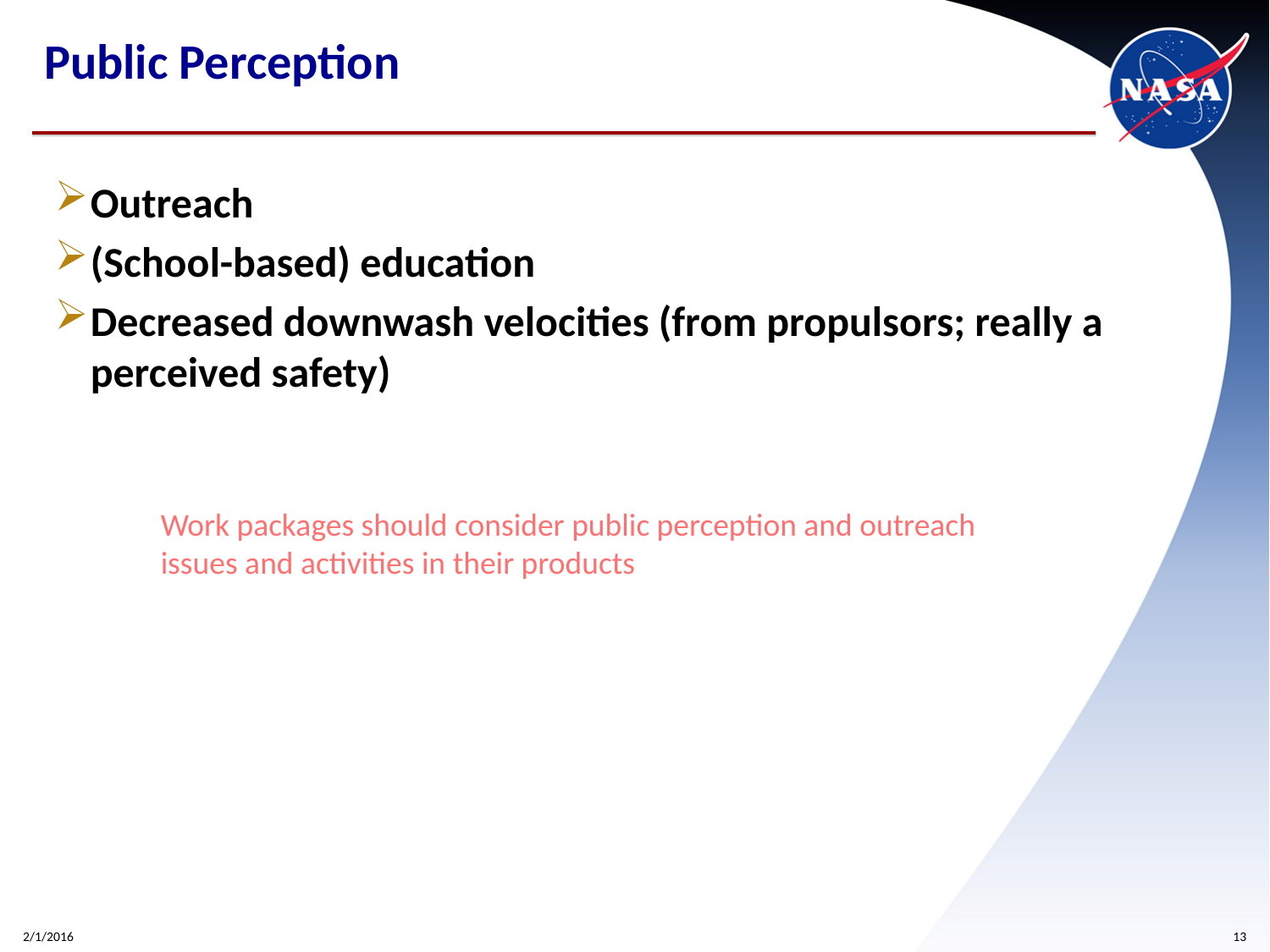

# Public Perception
Outreach
(School-based) education
Decreased downwash velocities (from propulsors; really a perceived safety)
Work packages should consider public perception and outreach issues and activities in their products